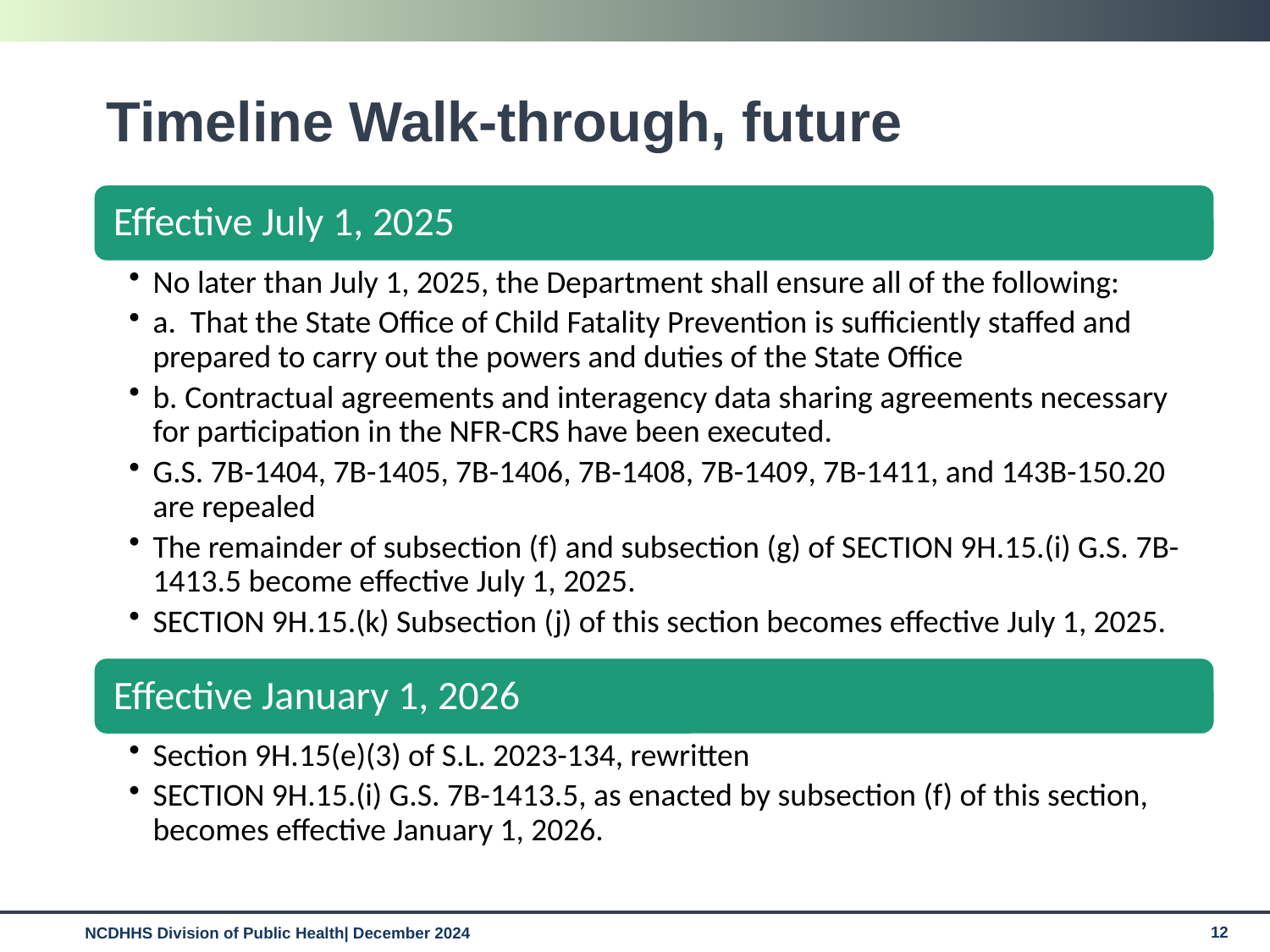

# Timeline Walk-through, future
Effective July 1, 2025
No later than July 1, 2025, the Department shall ensure all of the following:
a.  That the State Office of Child Fatality Prevention is sufficiently staffed and prepared to carry out the powers and duties of the State Office
b. Contractual agreements and interagency data sharing agreements necessary for participation in the NFR-CRS have been executed.
G.S. 7B-1404, 7B-1405, 7B-1406, 7B-1408, 7B-1409, 7B-1411, and 143B-150.20 are repealed
The remainder of subsection (f) and subsection (g) of SECTION 9H.15.(i) G.S. 7B-1413.5 become effective July 1, 2025.
SECTION 9H.15.(k) Subsection (j) of this section becomes effective July 1, 2025.
Effective January 1, 2026
Section 9H.15(e)(3) of S.L. 2023-134, rewritten
SECTION 9H.15.(i) G.S. 7B-1413.5, as enacted by subsection (f) of this section, becomes effective January 1, 2026.